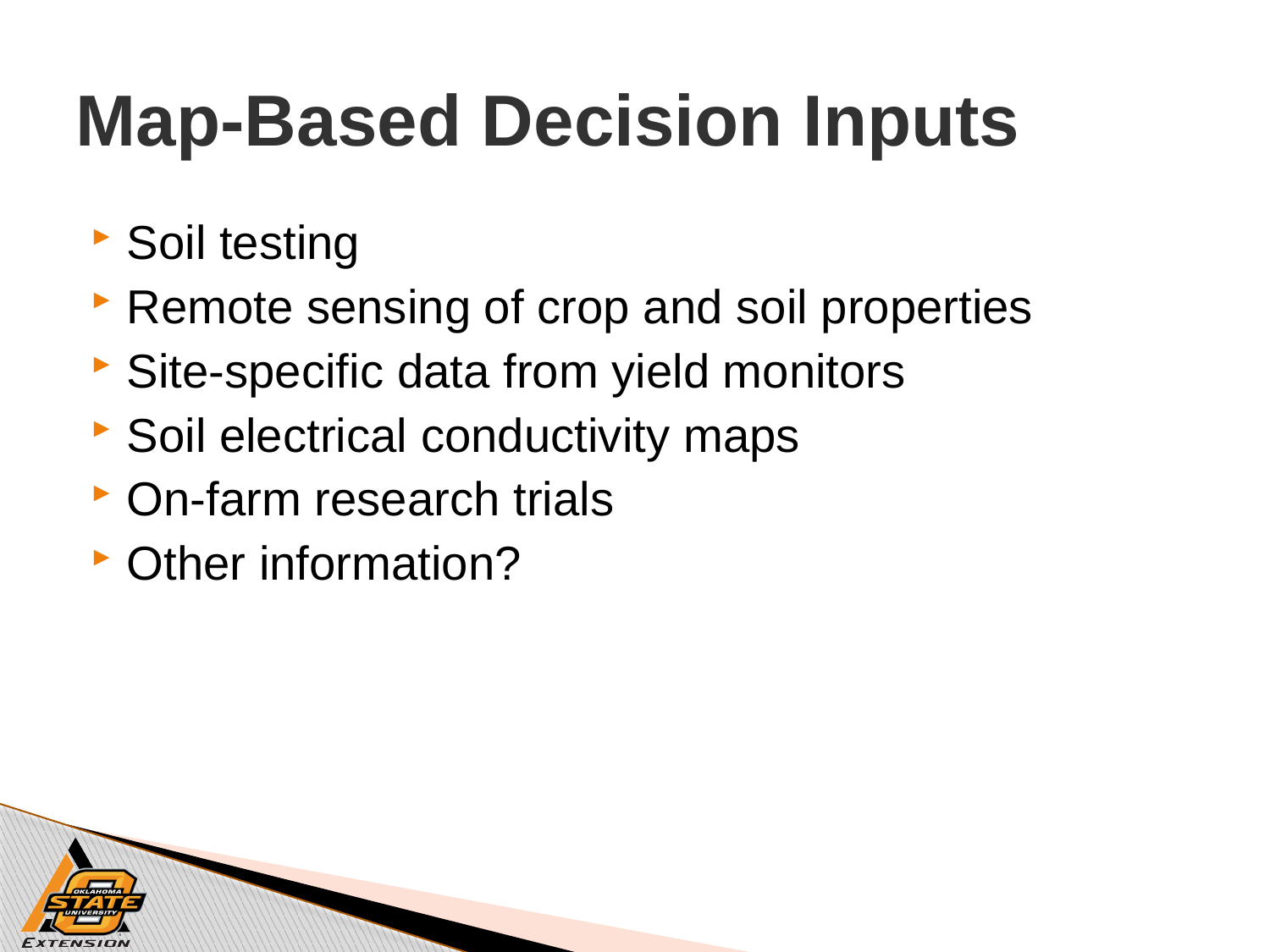

# Map-Based Decision Inputs
Soil testing
Remote sensing of crop and soil properties
Site-specific data from yield monitors
Soil electrical conductivity maps
On-farm research trials
Other information?